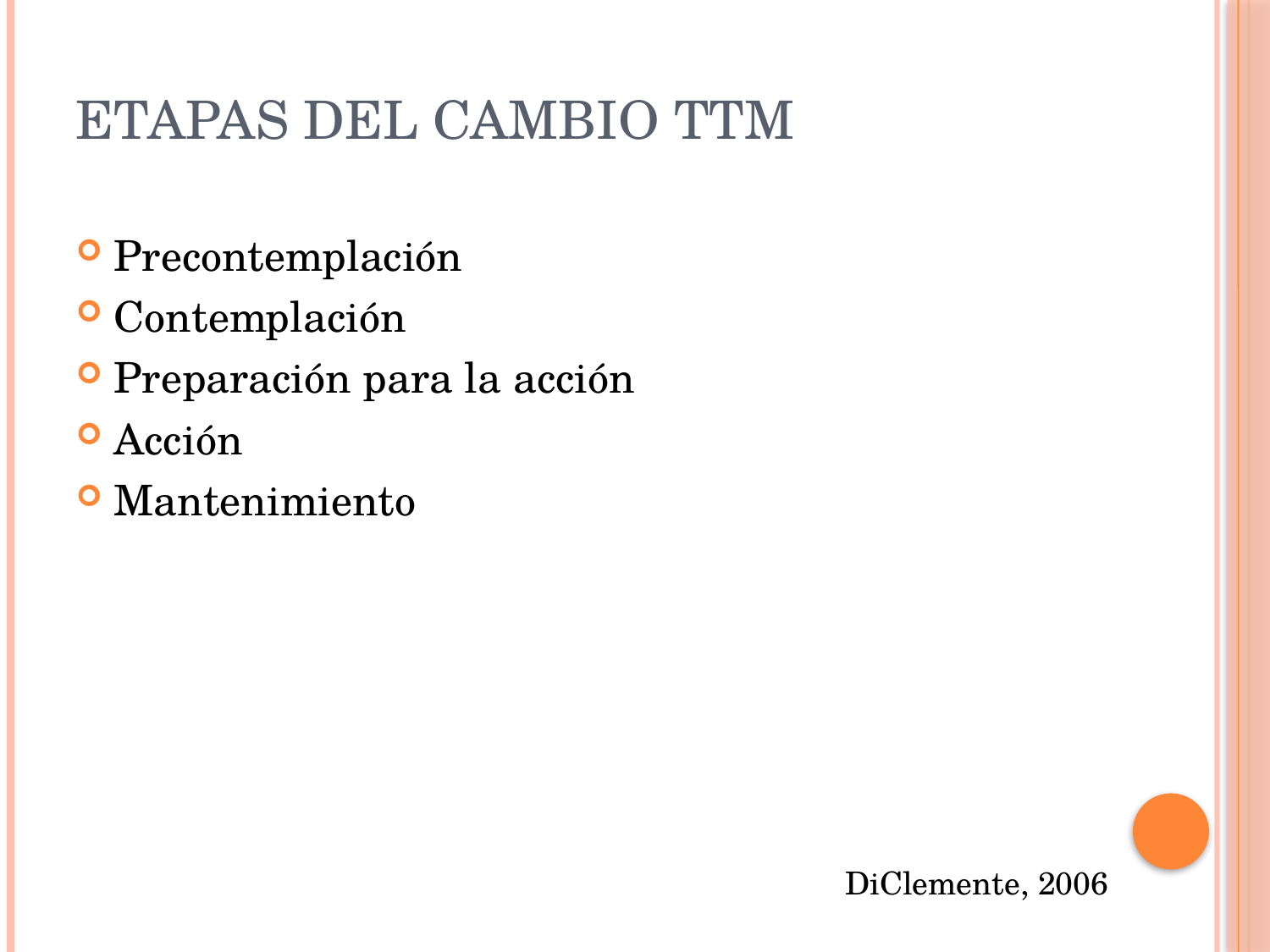

# ETAPAS DEL CAMBIO TTM
Precontemplación
Contemplación
Preparación para la acción
Acción
Mantenimiento

DiClemente, 2006